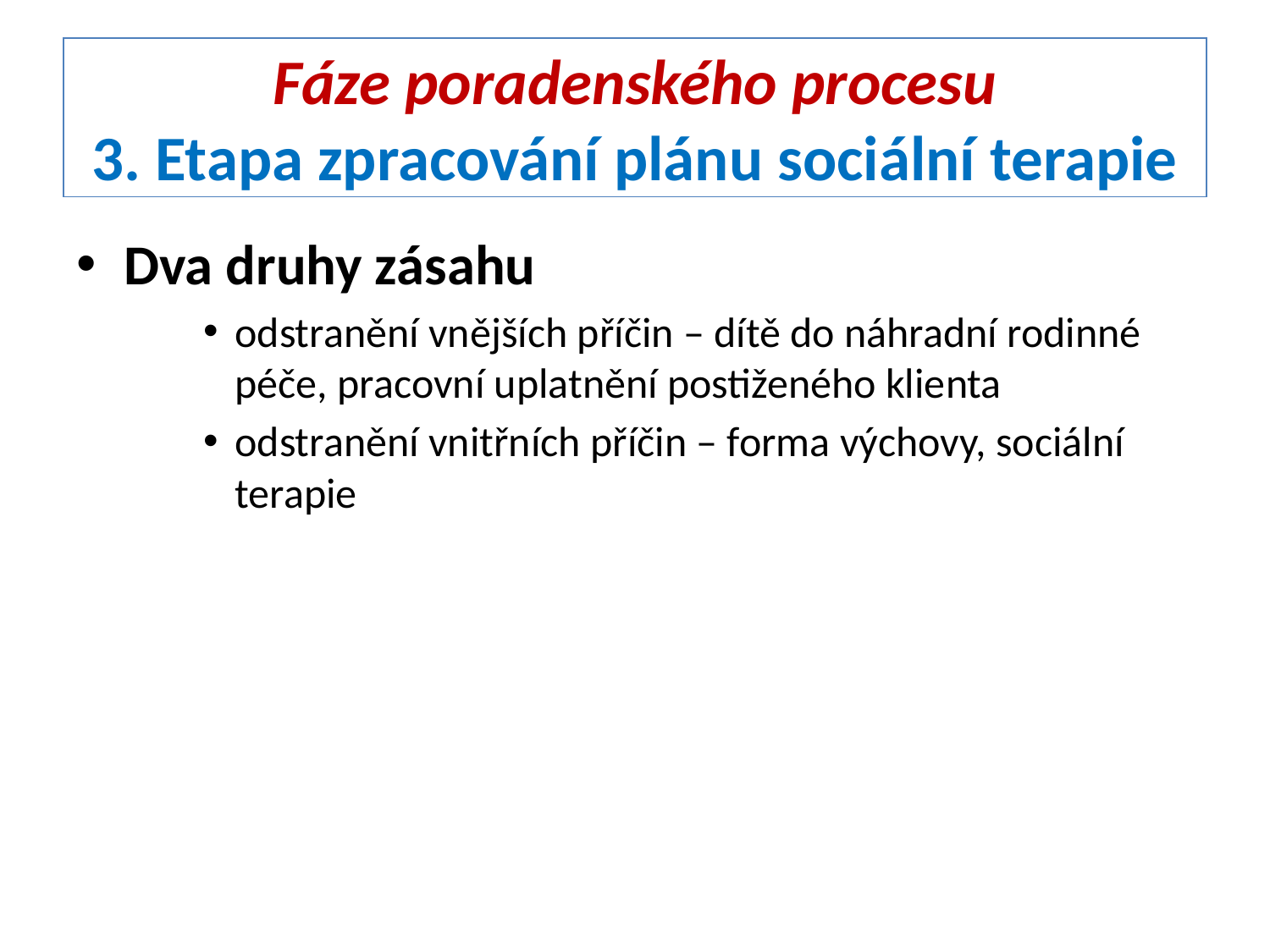

# Fáze poradenského procesu 3. Etapa zpracování plánu sociální terapie
Dva druhy zásahu
odstranění vnějších příčin – dítě do náhradní rodinné péče, pracovní uplatnění postiženého klienta
odstranění vnitřních příčin – forma výchovy, sociální terapie